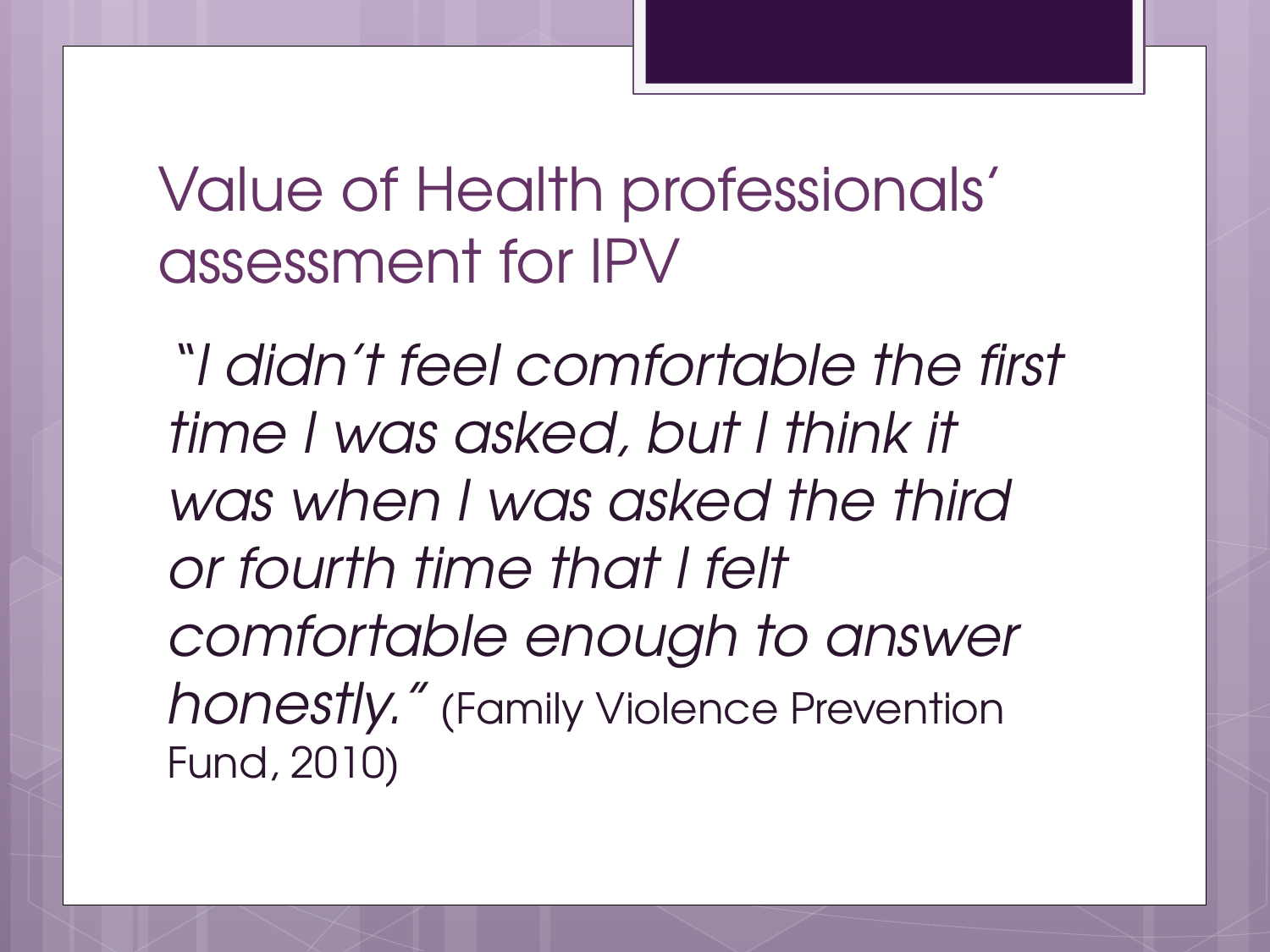

# Value of Health professionals’ assessment for IPV
“I didn’t feel comfortable the first time I was asked, but I think it was when I was asked the third or fourth time that I felt comfortable enough to answer honestly.” (Family Violence Prevention Fund, 2010)